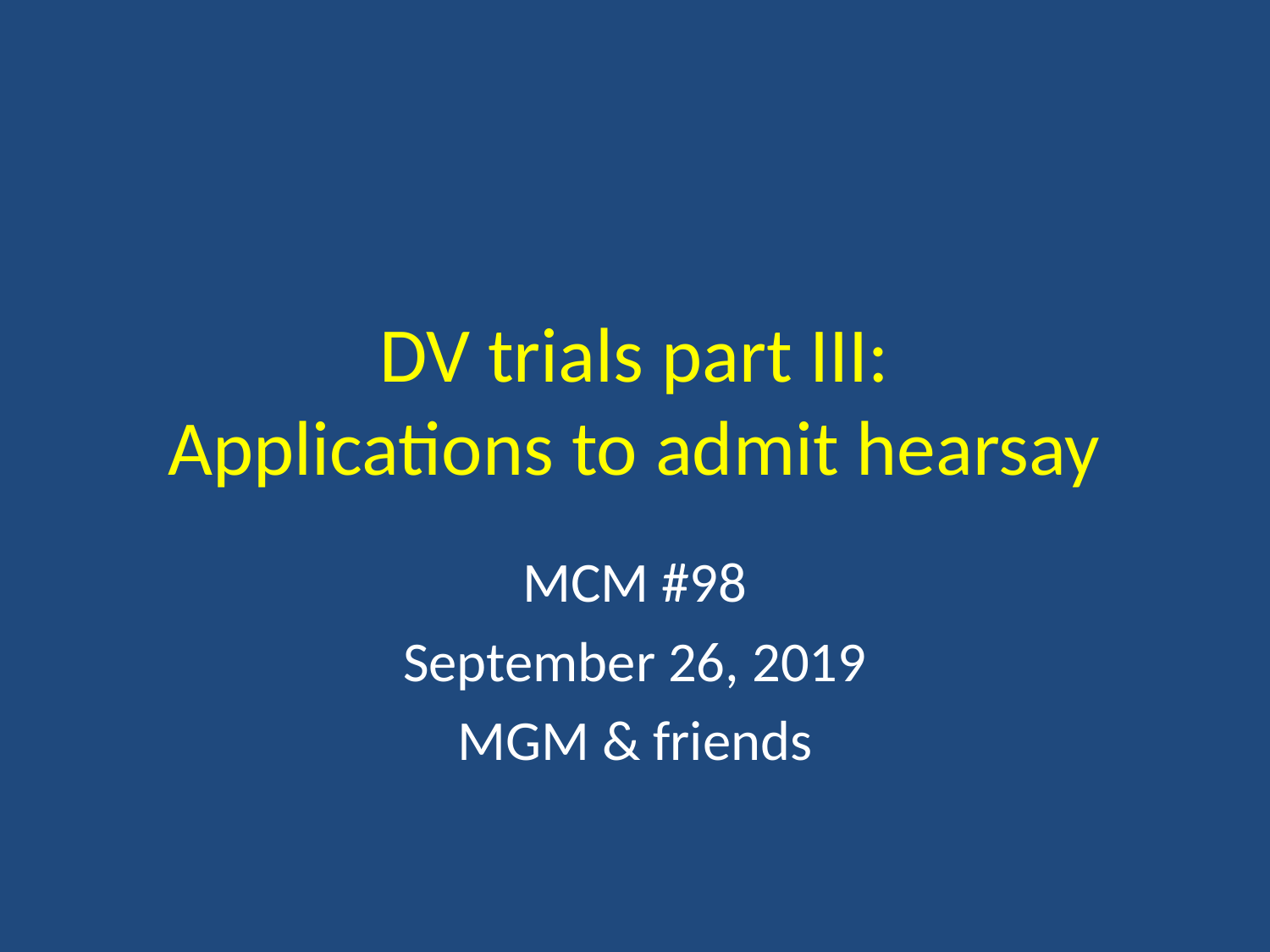

# DV trials part III: Applications to admit hearsay
MCM #98
September 26, 2019
MGM & friends